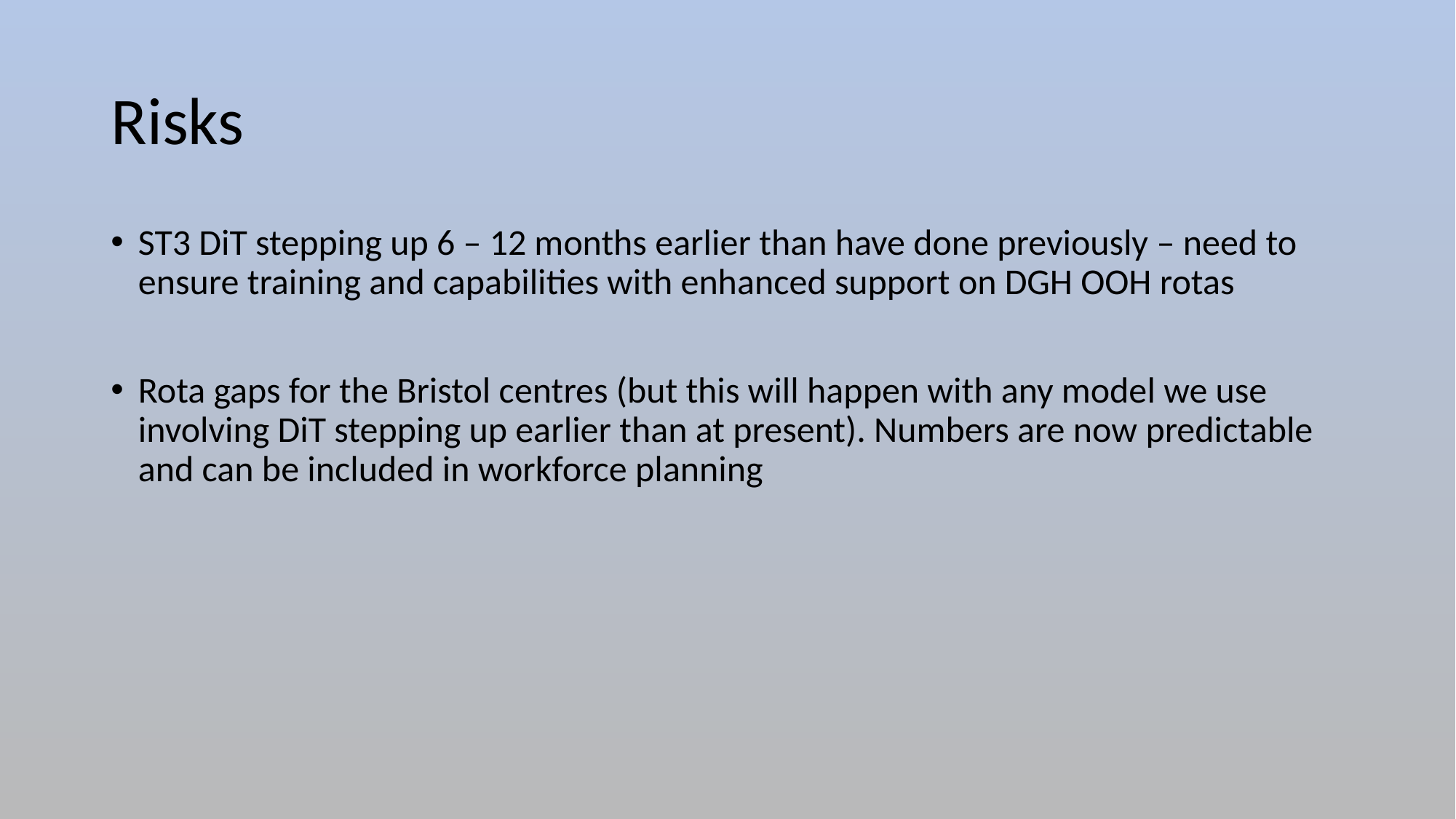

# Risks
ST3 DiT stepping up 6 – 12 months earlier than have done previously – need to ensure training and capabilities with enhanced support on DGH OOH rotas

Rota gaps for the Bristol centres (but this will happen with any model we use involving DiT stepping up earlier than at present). Numbers are now predictable and can be included in workforce planning